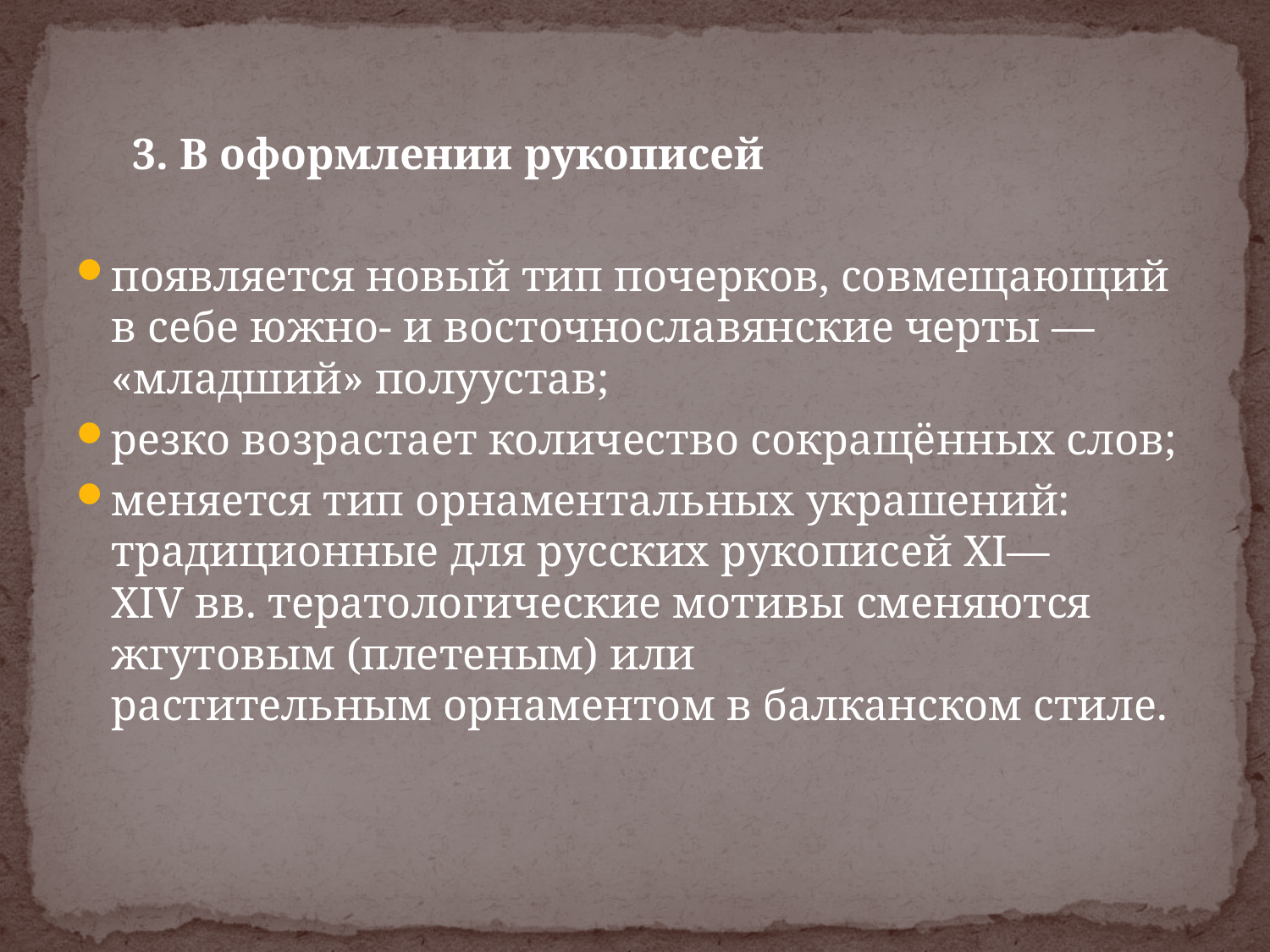

3. В оформлении рукописей

появляется новый тип почерков, совмещающий в себе южно- и восточнославянские черты — «младший» полуустав;
резко возрастает количество сокращённых слов;
меняется тип орнаментальных украшений: традиционные для русских рукописей XI—XIV вв. тератологические мотивы сменяются жгутовым (плетеным) или растительным орнаментом в балканском стиле.